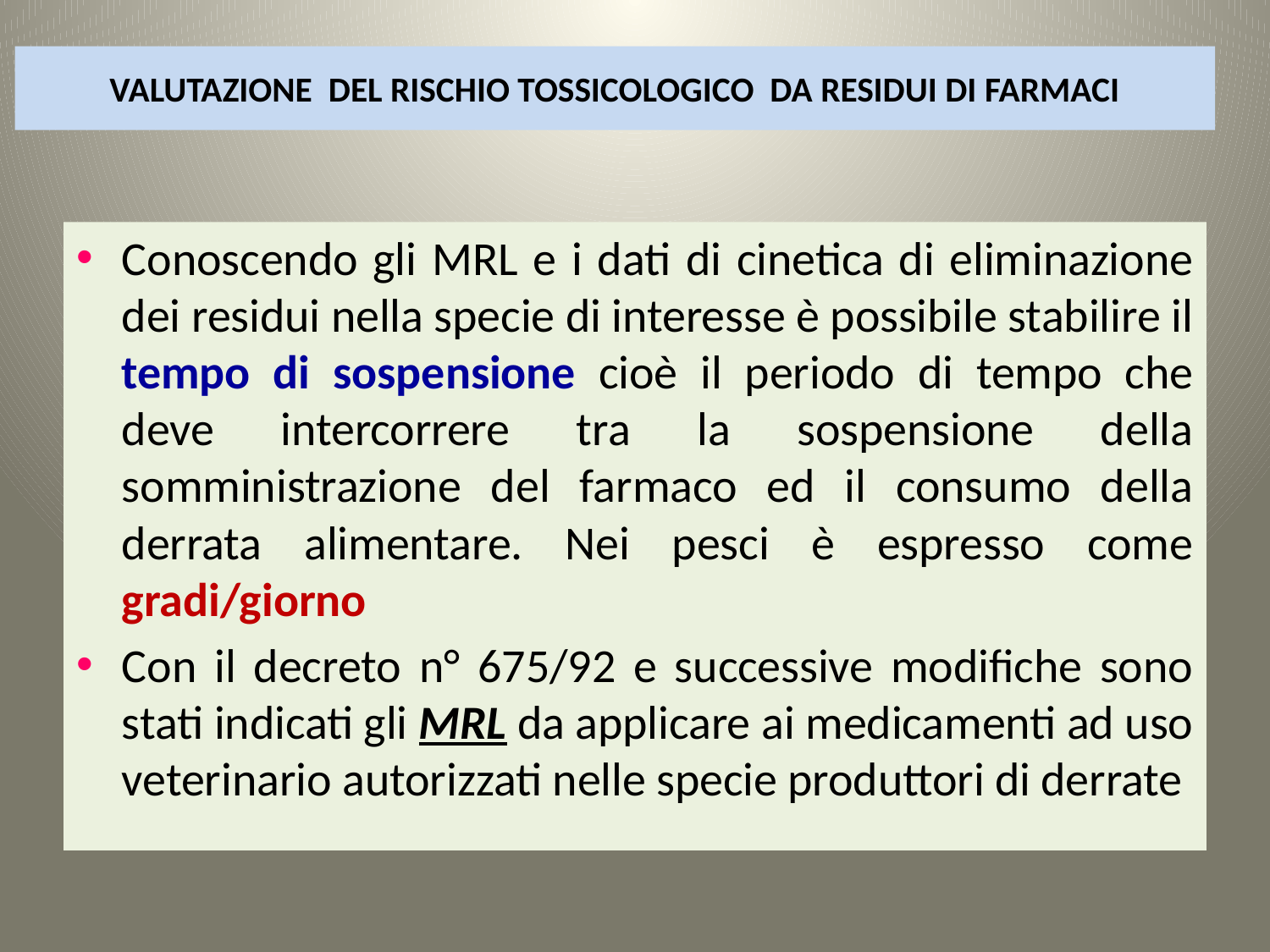

# VALUTAZIONE  DEL RISCHIO TOSSICOLOGICO  DA RESIDUI DI FARMACI
Conoscendo gli MRL e i dati di cinetica di eliminazione dei residui nella specie di interesse è possibile stabilire il tempo di sospensione cioè il periodo di tempo che deve intercorrere tra la sospensione della somministrazione del farmaco ed il consumo della derrata alimentare. Nei pesci è espresso come gradi/giorno
Con il decreto n° 675/92 e successive modifiche sono stati indicati gli MRL da applicare ai medicamenti ad uso veterinario autorizzati nelle specie produttori di derrate